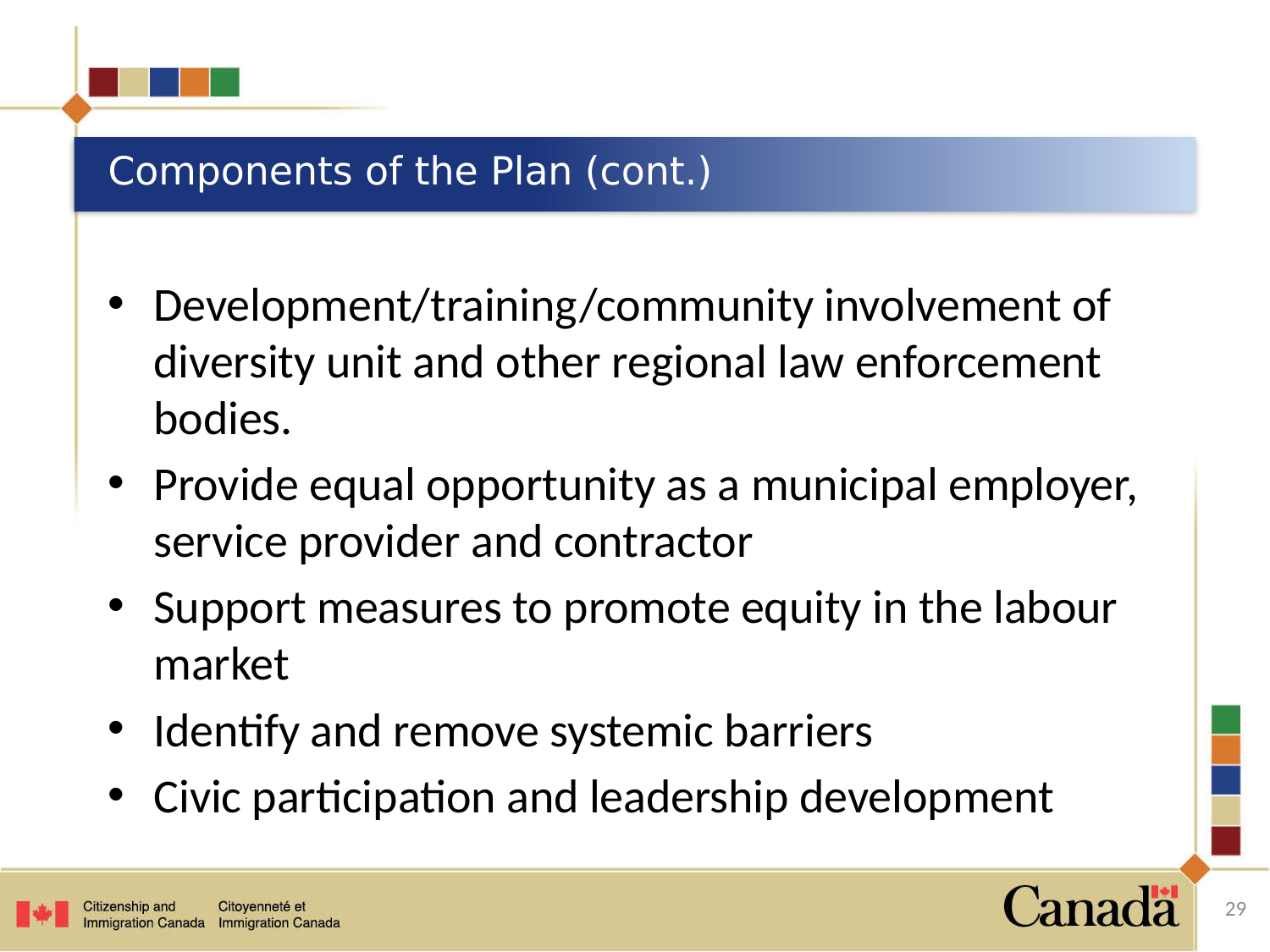

# Components of the Plan (cont.)

Development/training/community involvement of diversity unit and other regional law enforcement bodies.
Provide equal opportunity as a municipal employer, service provider and contractor
Support measures to promote equity in the labour market
Identify and remove systemic barriers
Civic participation and leadership development

29